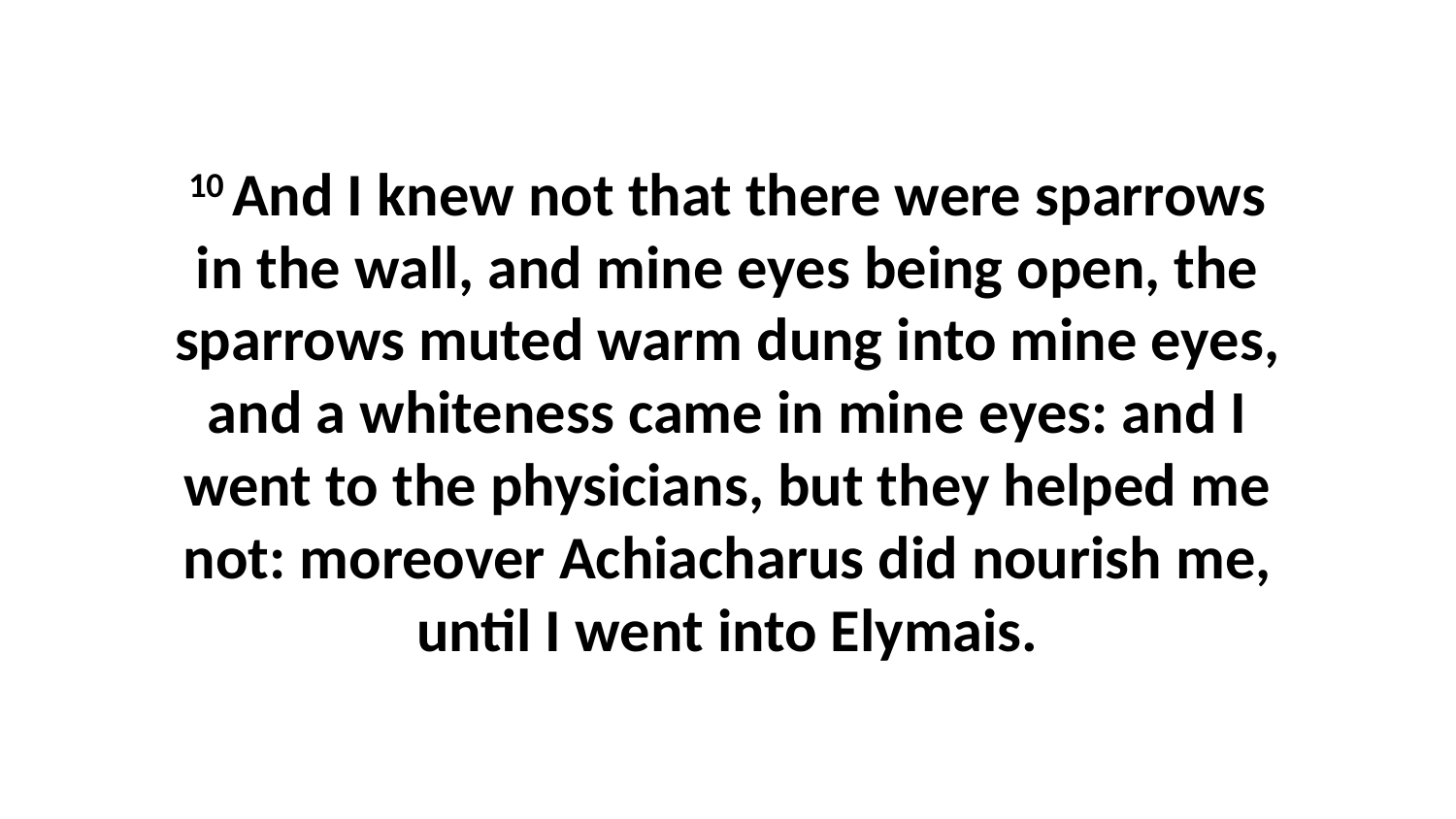

10 And I knew not that there were sparrows in the wall, and mine eyes being open, the sparrows muted warm dung into mine eyes, and a whiteness came in mine eyes: and I went to the physicians, but they helped me not: moreover Achiacharus did nourish me, until I went into Elymais.